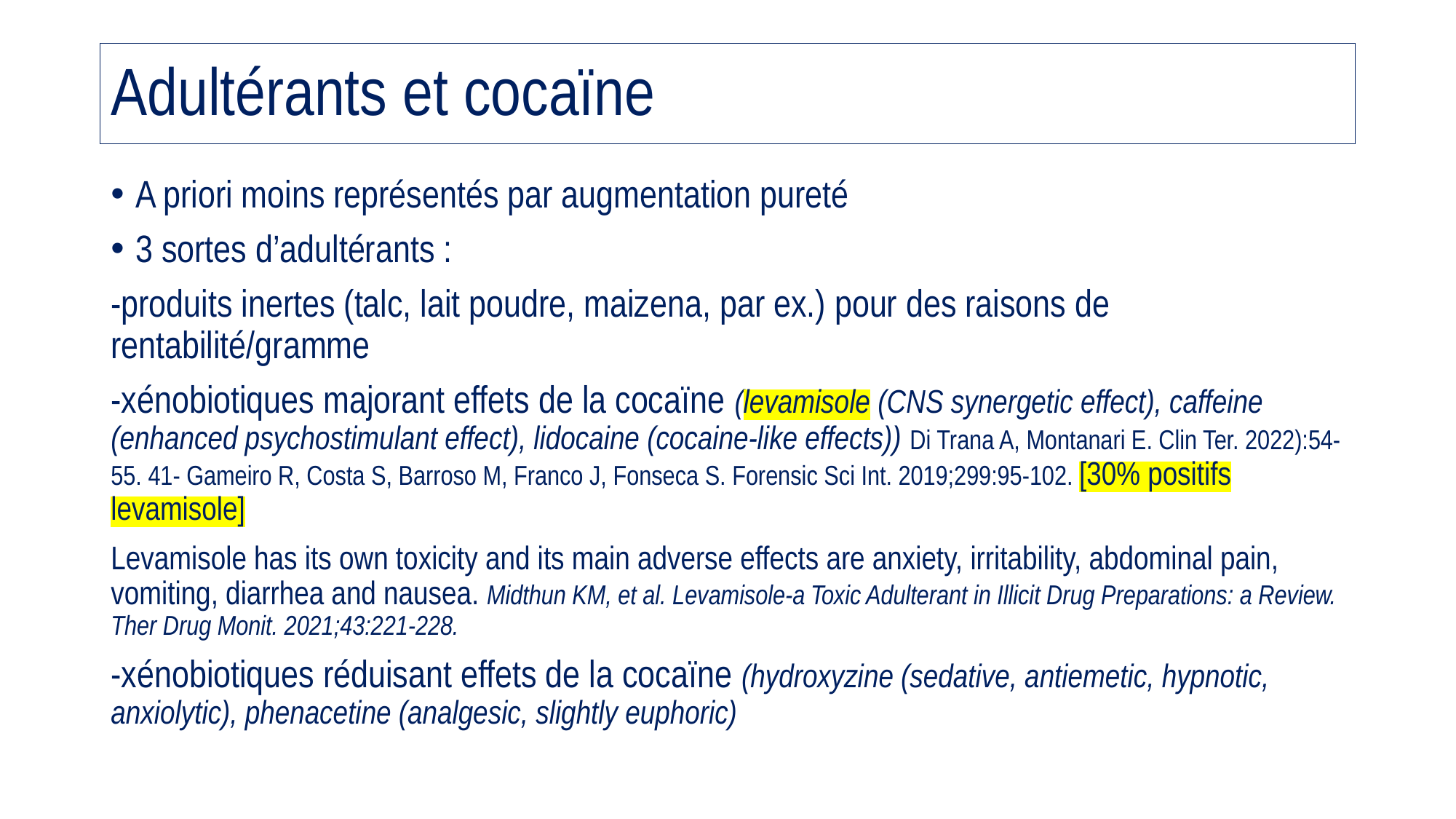

# Adultérants et cocaïne
A priori moins représentés par augmentation pureté
3 sortes d’adultérants :
-produits inertes (talc, lait poudre, maizena, par ex.) pour des raisons de rentabilité/gramme
-xénobiotiques majorant effets de la cocaïne (levamisole (CNS synergetic effect), caffeine (enhanced psychostimulant effect), lidocaine (cocaine-like effects)) Di Trana A, Montanari E. Clin Ter. 2022):54-55. 41- Gameiro R, Costa S, Barroso M, Franco J, Fonseca S. Forensic Sci Int. 2019;299:95-102. [30% positifs levamisole]
Levamisole has its own toxicity and its main adverse effects are anxiety, irritability, abdominal pain, vomiting, diarrhea and nausea. Midthun KM, et al. Levamisole-a Toxic Adulterant in Illicit Drug Preparations: a Review. Ther Drug Monit. 2021;43:221-228.
-xénobiotiques réduisant effets de la cocaïne (hydroxyzine (sedative, antiemetic, hypnotic, anxiolytic), phenacetine (analgesic, slightly euphoric)